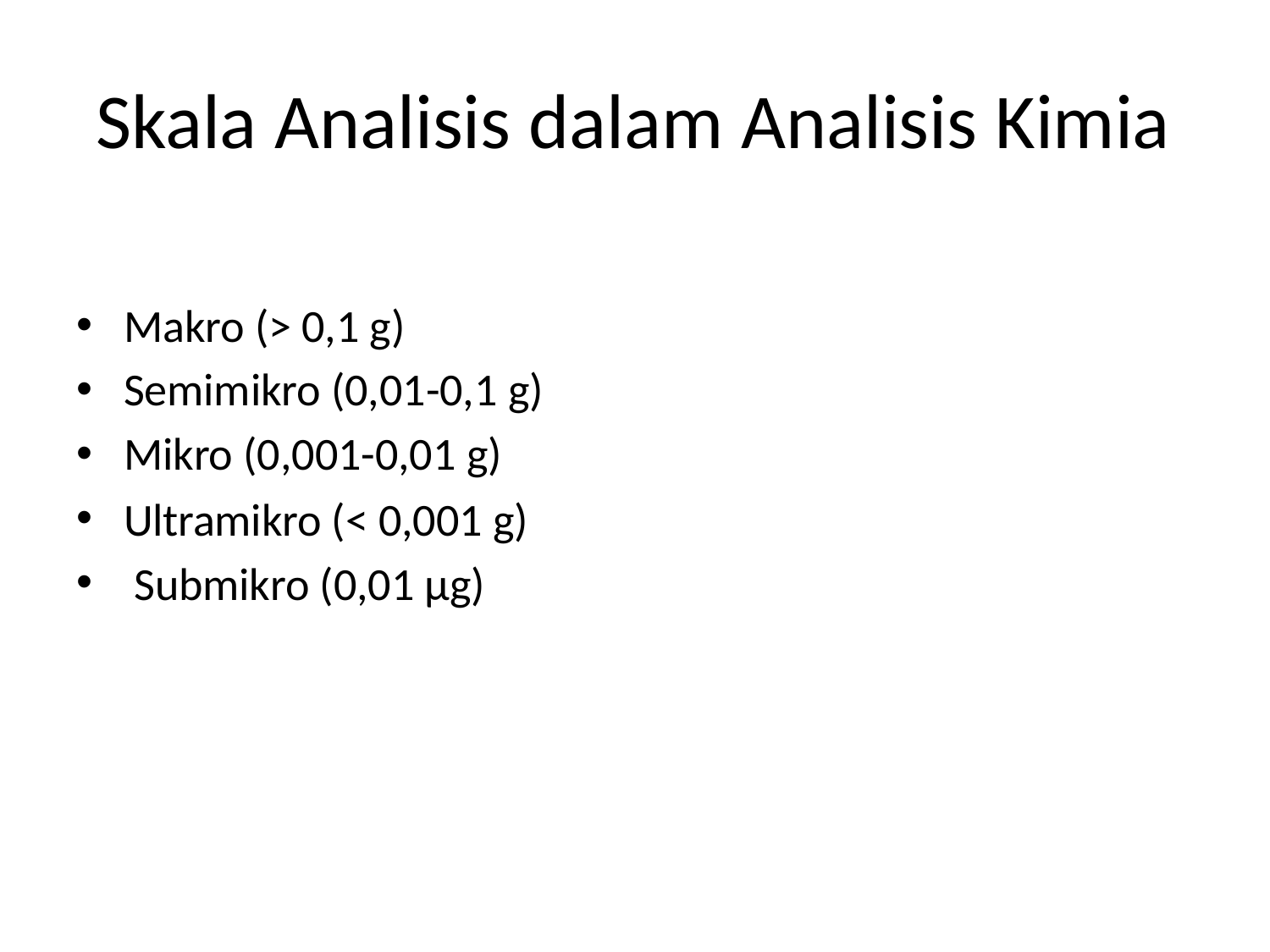

# Skala Analisis dalam Analisis Kimia
•
•
•
•
•
Makro (> 0,1 g)  Semimikro (0,01-0,1 g)
Mikro (0,001-0,01 g)
Ultramikro (< 0,001 g)  Submikro (0,01 µg)